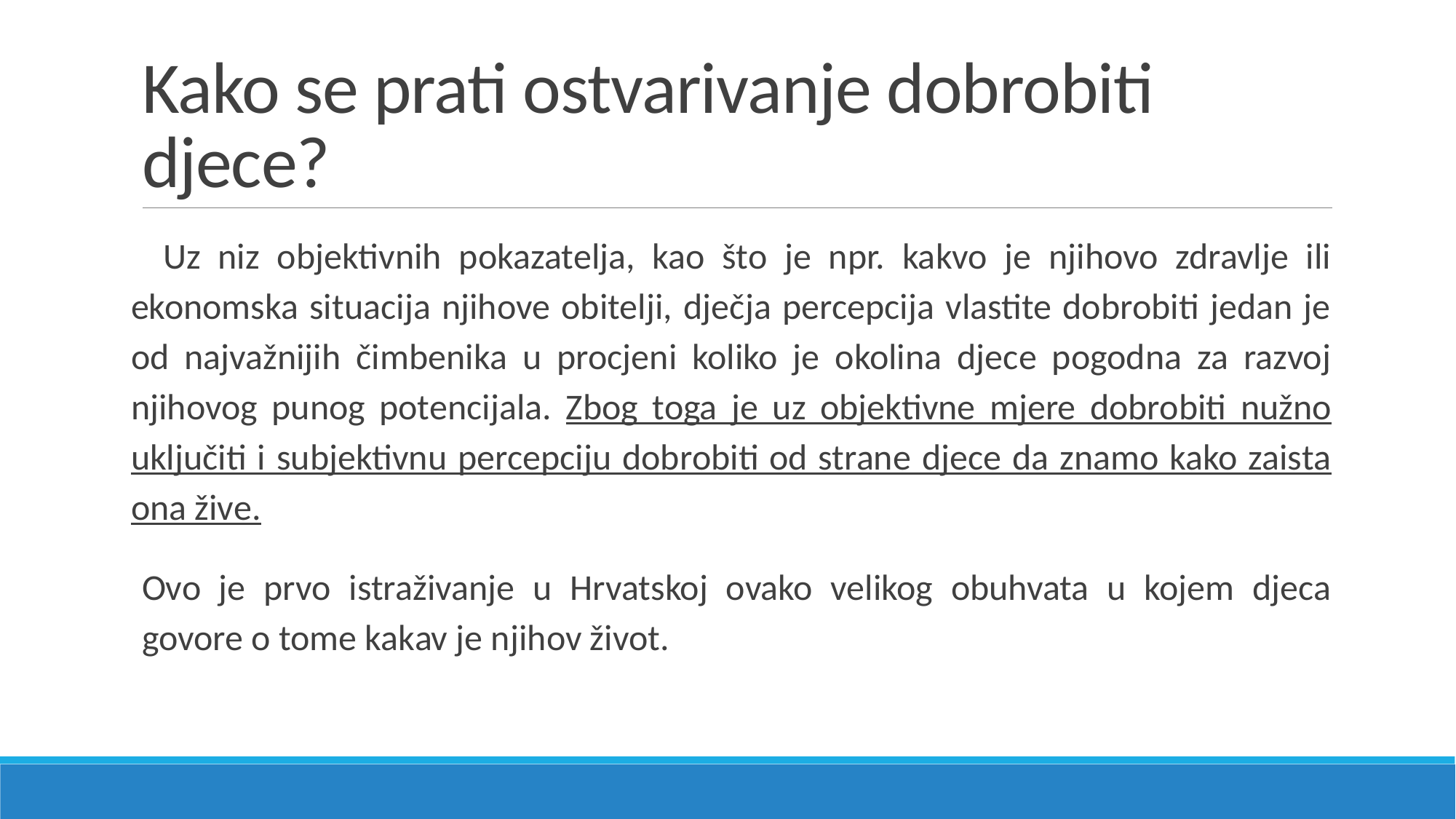

# Kako se prati ostvarivanje dobrobiti djece?
  Uz niz objektivnih pokazatelja, kao što je npr. kakvo je njihovo zdravlje ili ekonomska situacija njihove obitelji, dječja percepcija vlastite dobrobiti jedan je od najvažnijih čimbenika u procjeni koliko je okolina djece pogodna za razvoj njihovog punog potencijala. Zbog toga je uz objektivne mjere dobrobiti nužno uključiti i subjektivnu percepciju dobrobiti od strane djece da znamo kako zaista ona žive.
Ovo je prvo istraživanje u Hrvatskoj ovako velikog obuhvata u kojem djeca govore o tome kakav je njihov život.